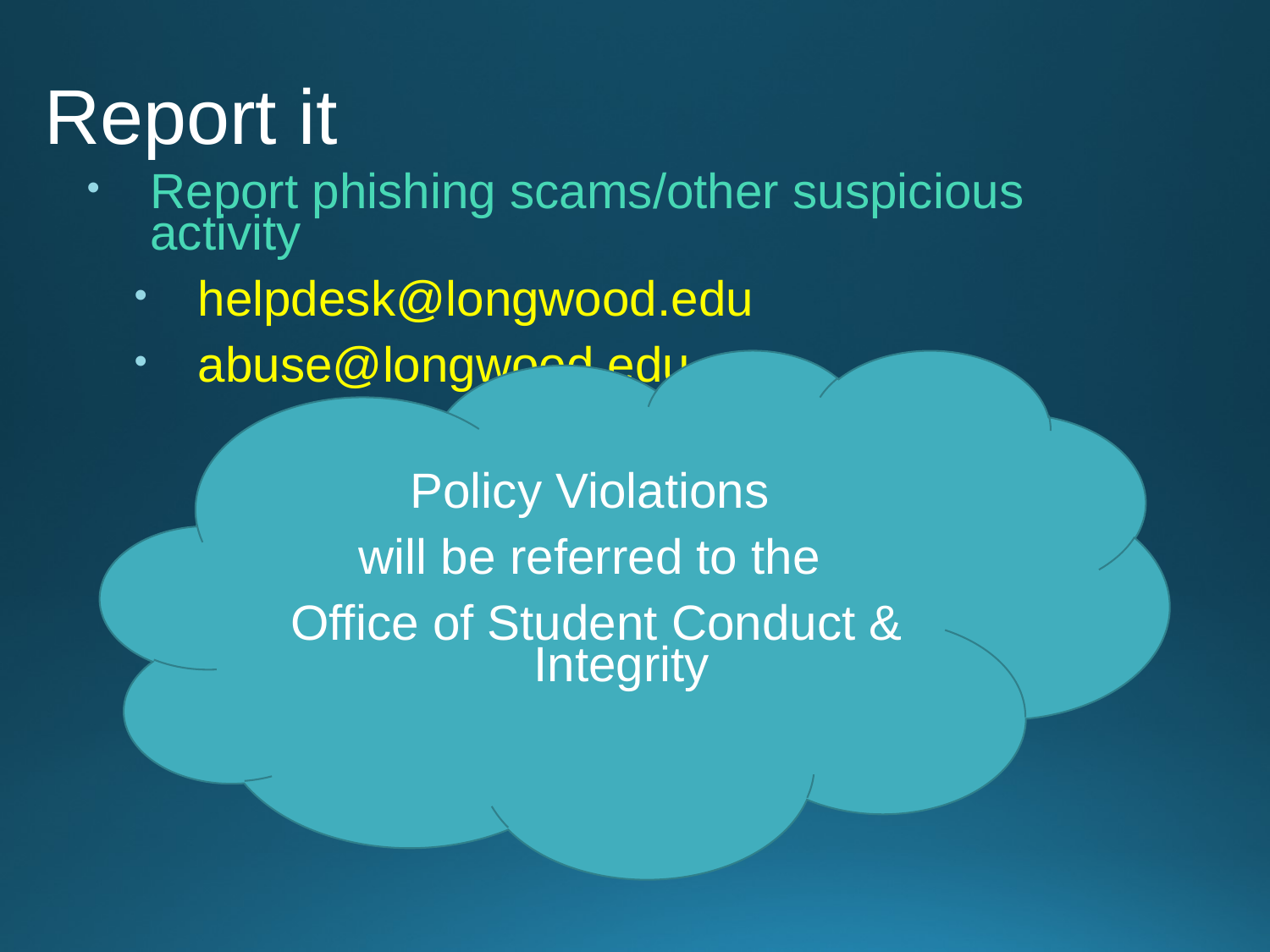

# Report it
Report phishing scams/other suspicious activity
helpdesk@longwood.edu
abuse@longwood.edu

Policy Violations
will be referred to the
Office of Student Conduct & Integrity